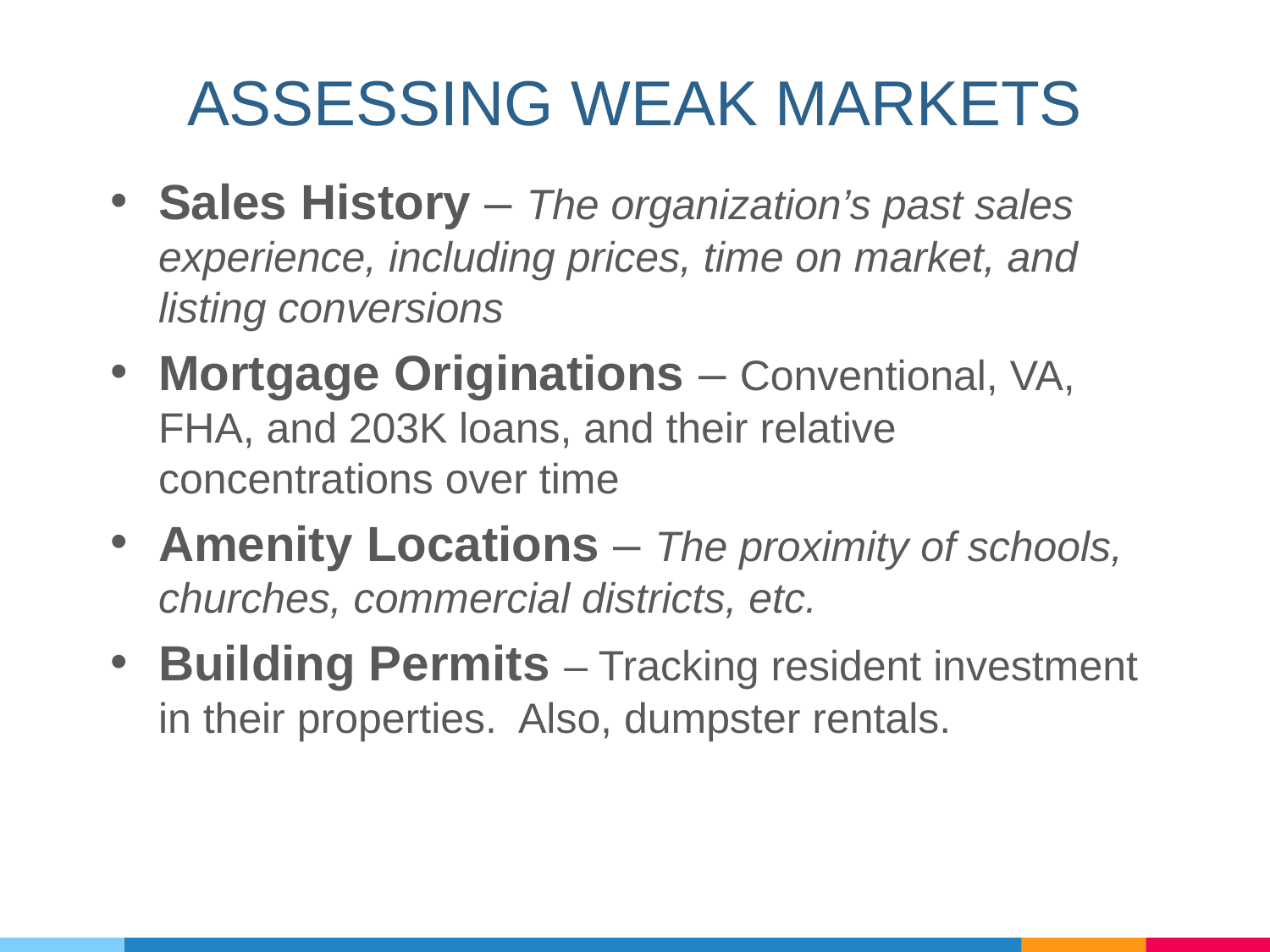

ASSESSING WEAK MARKETS
Sales History – The organization’s past sales experience, including prices, time on market, and listing conversions
Mortgage Originations – Conventional, VA, FHA, and 203K loans, and their relative concentrations over time
Amenity Locations – The proximity of schools, churches, commercial districts, etc.
Building Permits – Tracking resident investment in their properties.  Also, dumpster rentals.